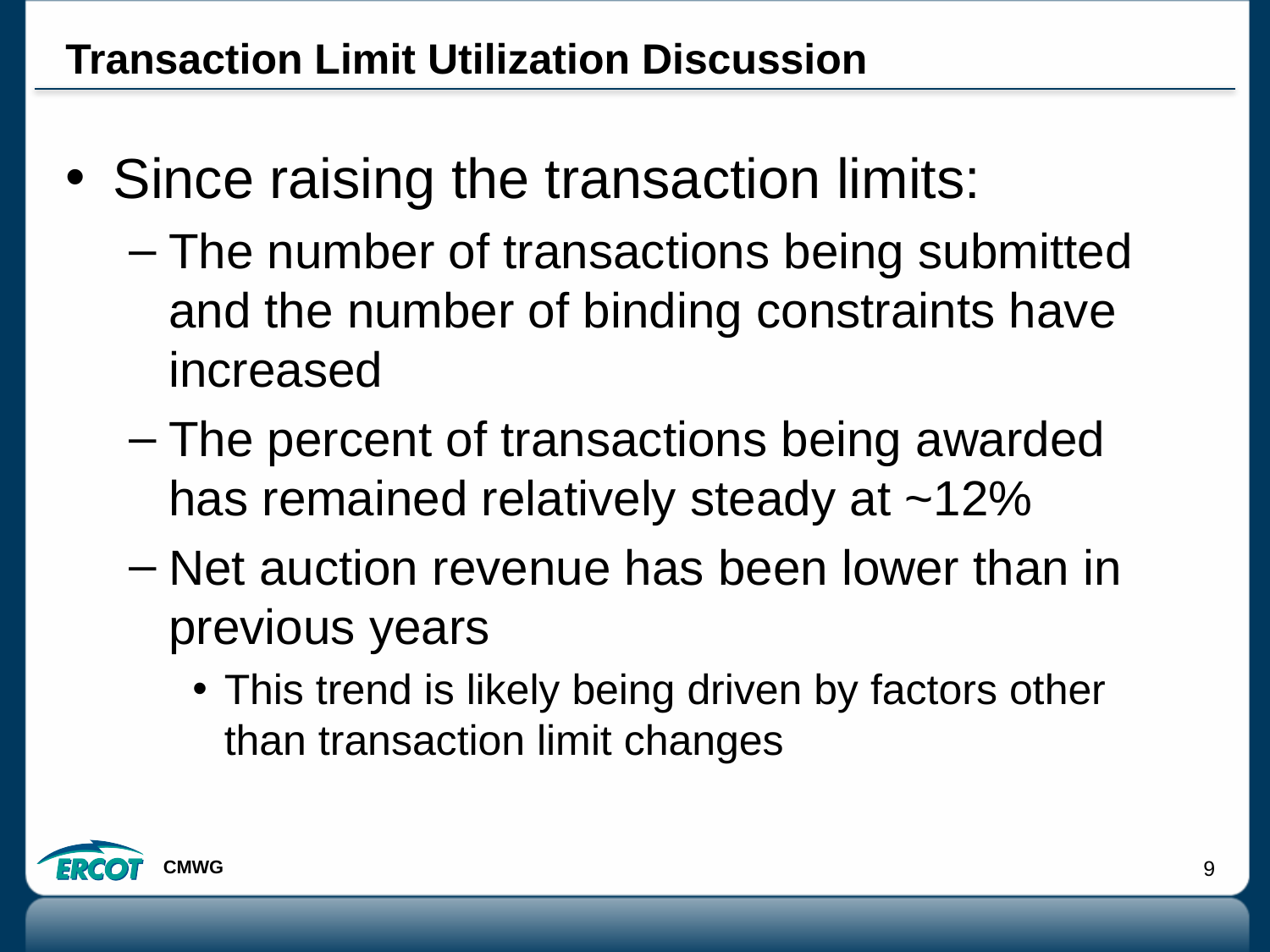

# Transaction Limit Utilization Discussion
Since raising the transaction limits:
The number of transactions being submitted and the number of binding constraints have increased
The percent of transactions being awarded has remained relatively steady at ~12%
Net auction revenue has been lower than in previous years
This trend is likely being driven by factors other than transaction limit changes